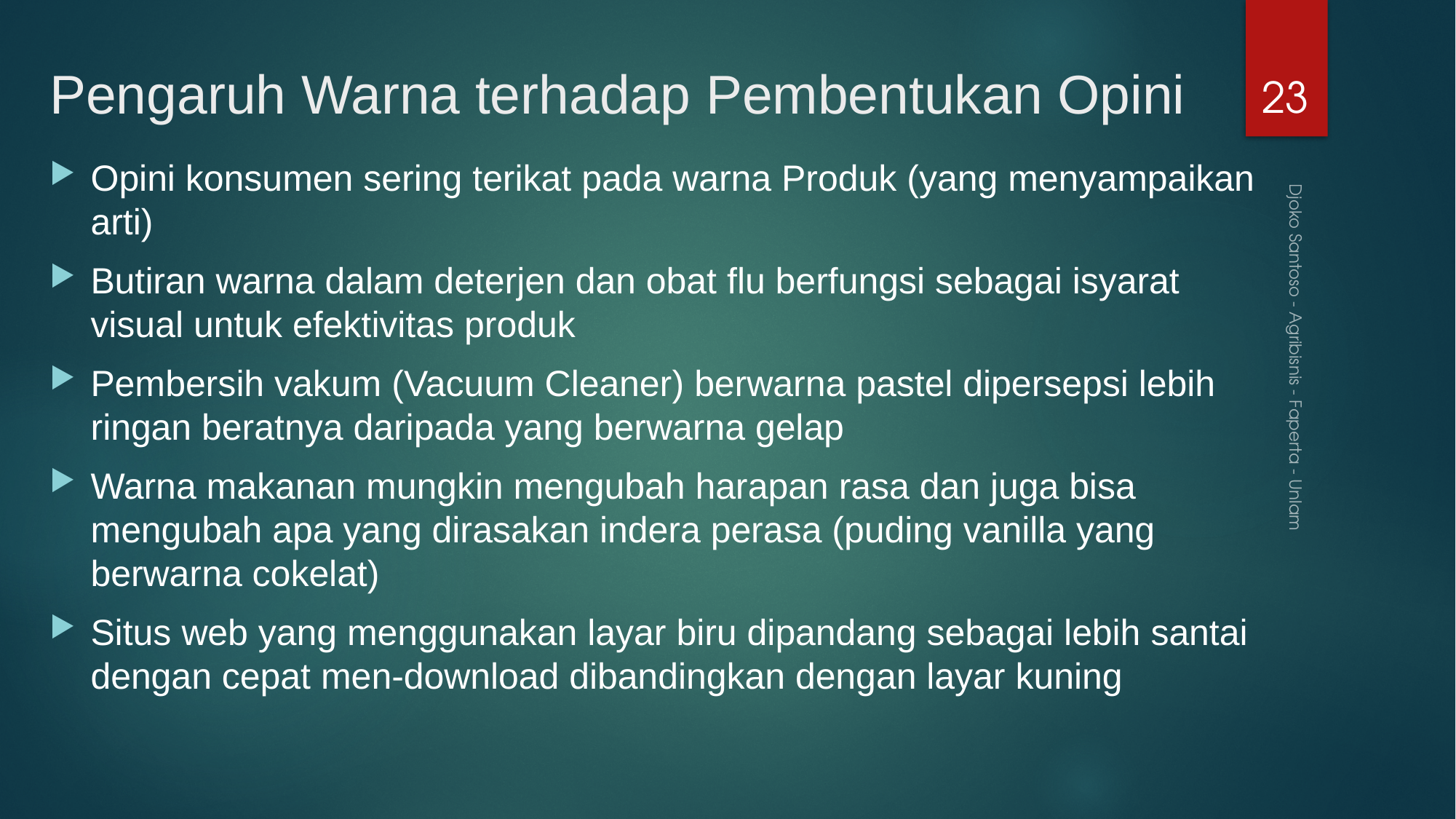

23
# Pengaruh Warna terhadap Pembentukan Opini
Opini konsumen sering terikat pada warna Produk (yang menyampaikan arti)
Butiran warna dalam deterjen dan obat flu berfungsi sebagai isyarat visual untuk efektivitas produk
Pembersih vakum (Vacuum Cleaner) berwarna pastel dipersepsi lebih ringan beratnya daripada yang berwarna gelap
Warna makanan mungkin mengubah harapan rasa dan juga bisa mengubah apa yang dirasakan indera perasa (puding vanilla yang berwarna cokelat)
Situs web yang menggunakan layar biru dipandang sebagai lebih santai dengan cepat men-download dibandingkan dengan layar kuning

Djoko Santoso - Agribisnis - Faperta - Unlam